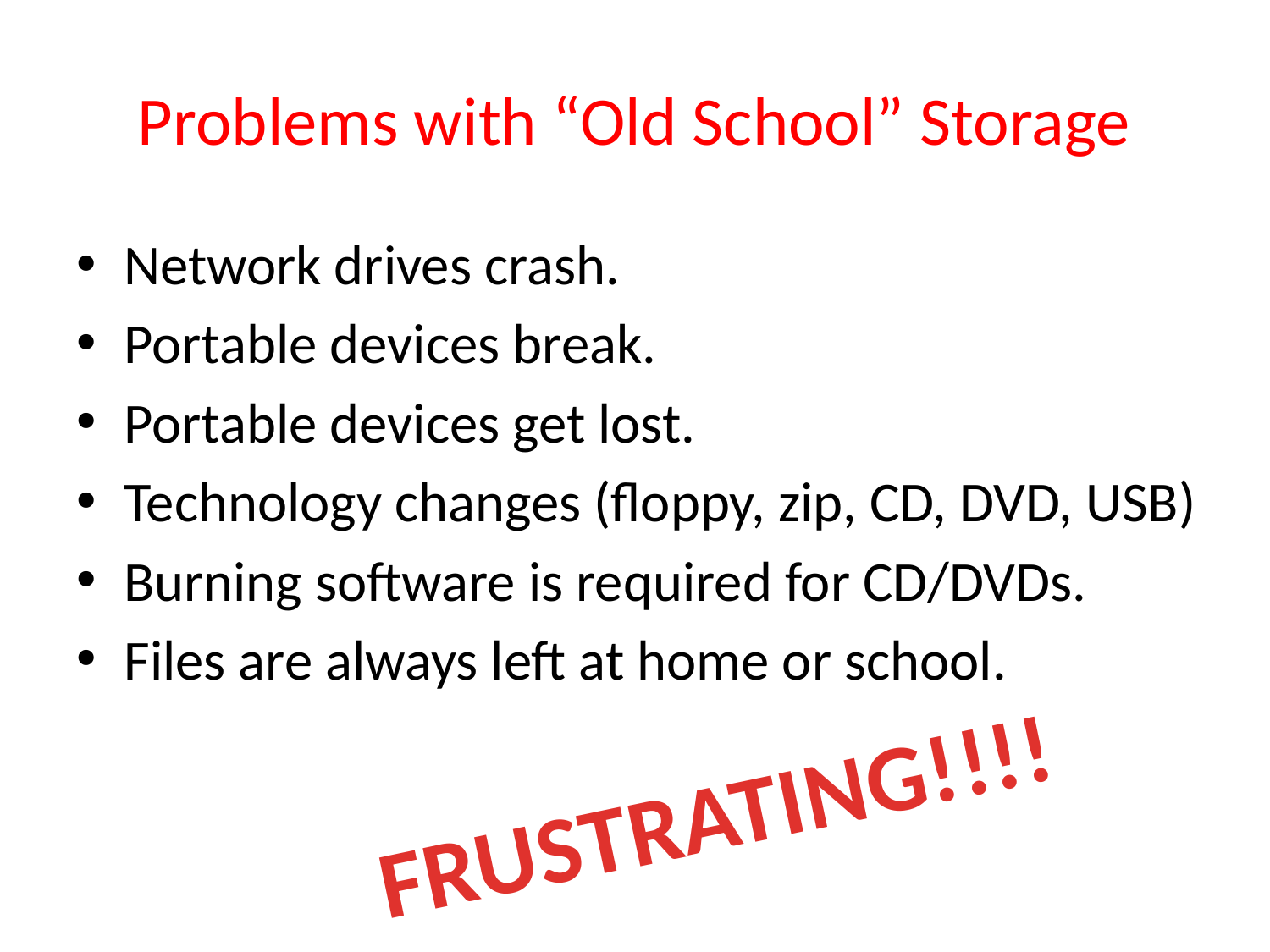

# Problems with “Old School” Storage
Network drives crash.
Portable devices break.
Portable devices get lost.
Technology changes (floppy, zip, CD, DVD, USB)
Burning software is required for CD/DVDs.
Files are always left at home or school.

FRUSTRATING!!!!